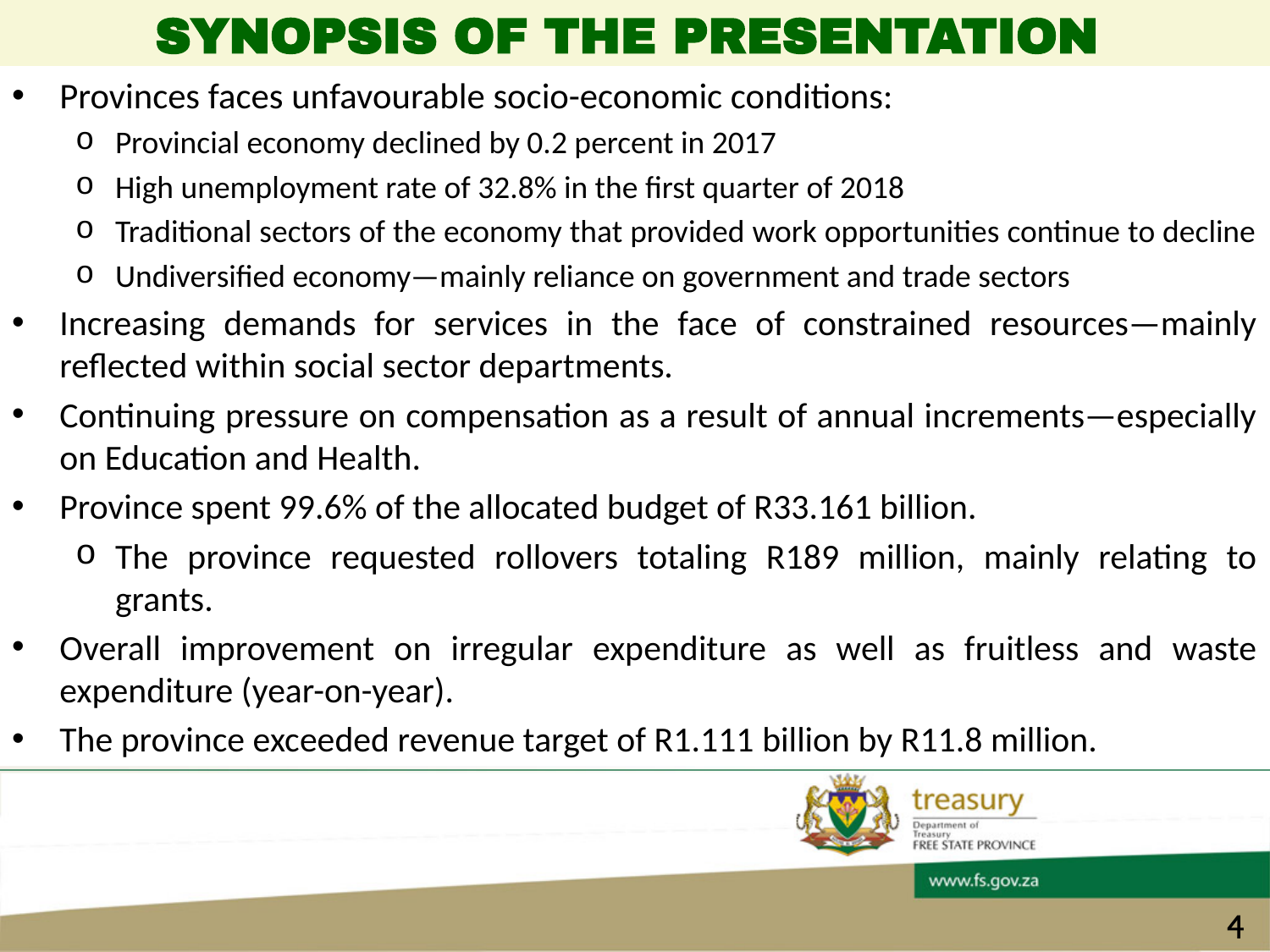

# SYNOPSIS OF THE PRESENTATION
Provinces faces unfavourable socio-economic conditions:
Provincial economy declined by 0.2 percent in 2017
High unemployment rate of 32.8% in the first quarter of 2018
Traditional sectors of the economy that provided work opportunities continue to decline
Undiversified economy—mainly reliance on government and trade sectors
Increasing demands for services in the face of constrained resources—mainly reflected within social sector departments.
Continuing pressure on compensation as a result of annual increments—especially on Education and Health.
Province spent 99.6% of the allocated budget of R33.161 billion.
The province requested rollovers totaling R189 million, mainly relating to grants.
Overall improvement on irregular expenditure as well as fruitless and waste expenditure (year-on-year).
The province exceeded revenue target of R1.111 billion by R11.8 million.

4